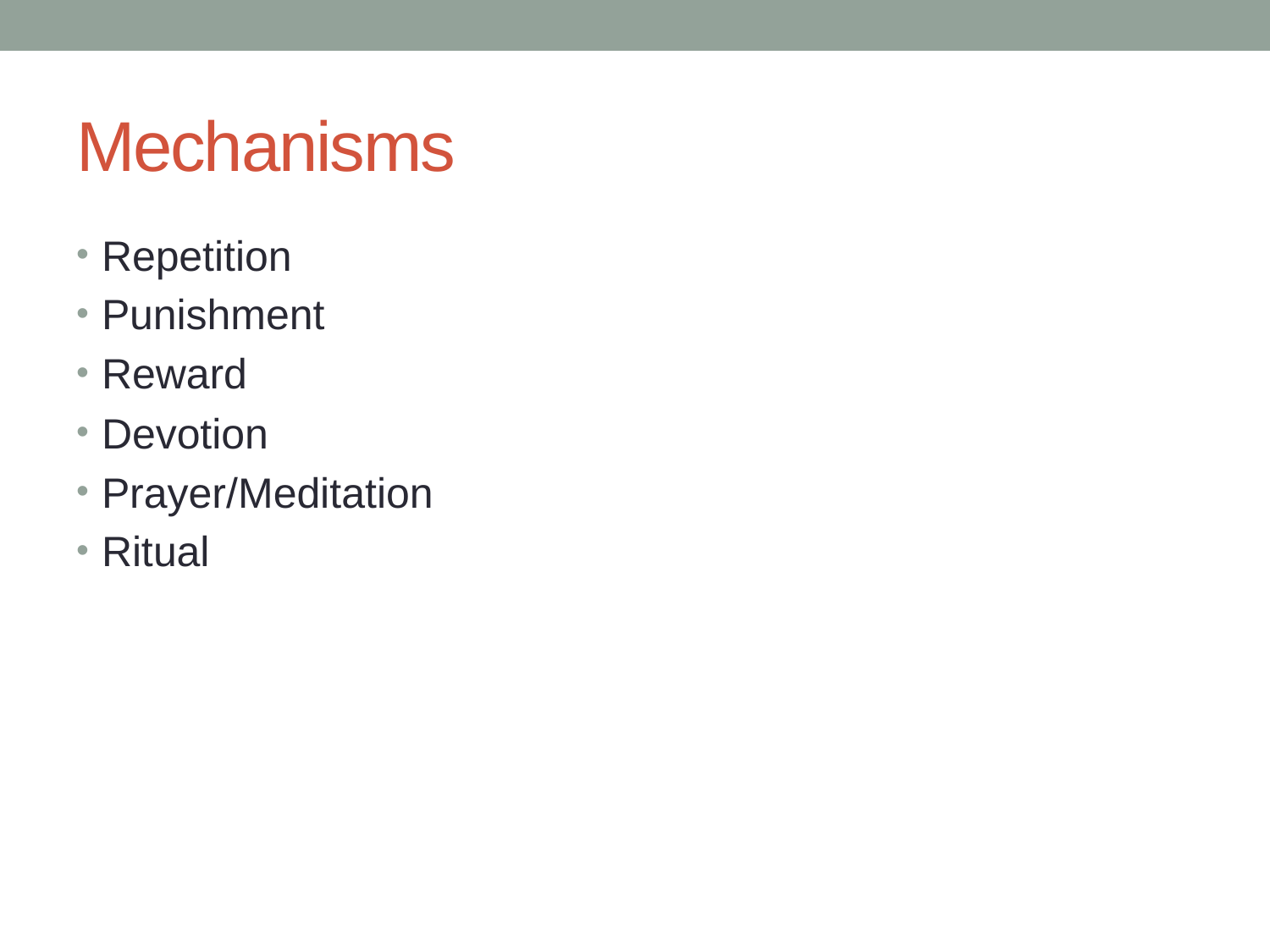

# Mechanisms
Repetition
Punishment
Reward
Devotion
Prayer/Meditation
Ritual